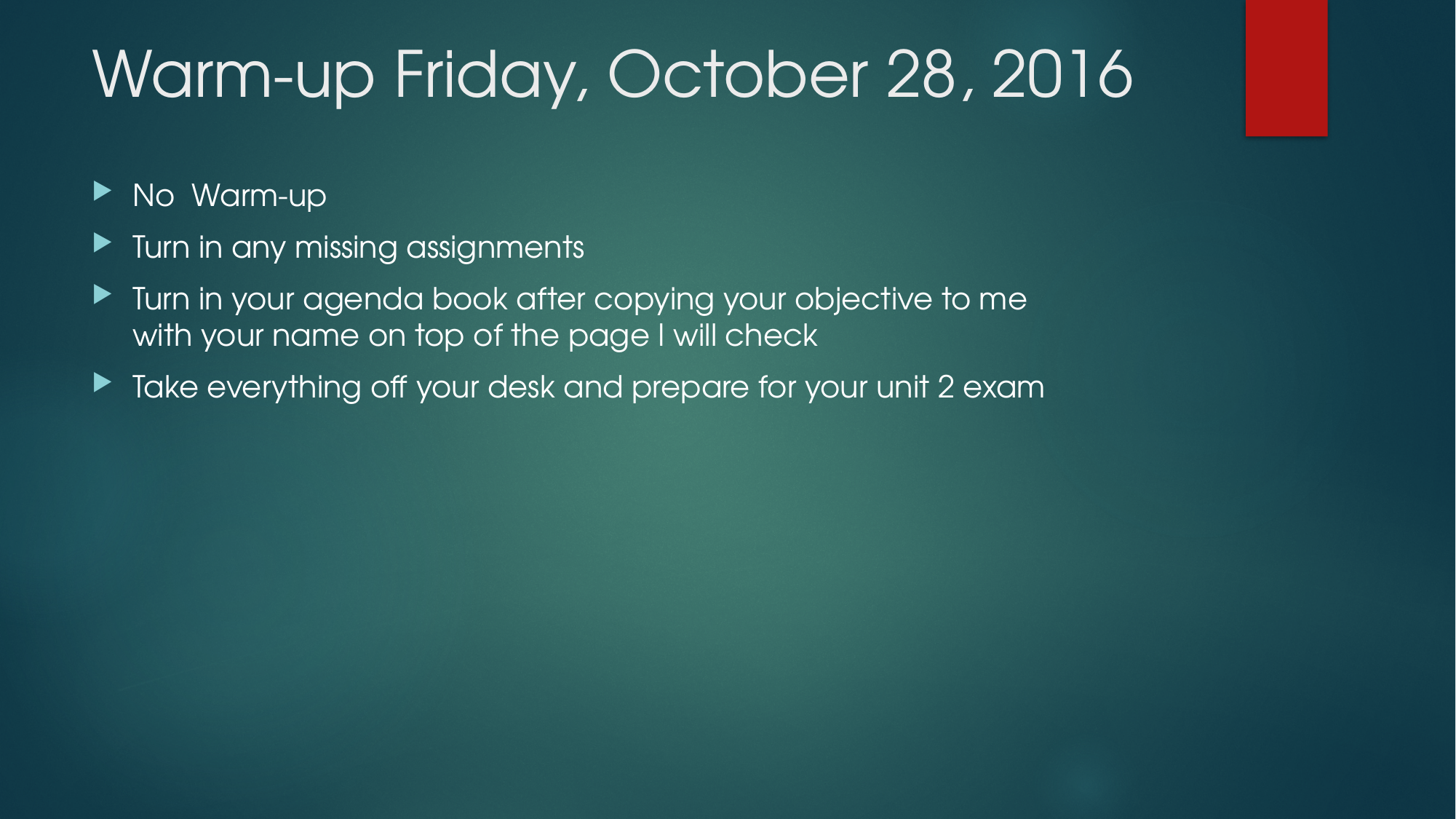

# Warm-up Friday, October 28, 2016

No  Warm-up
Turn in any missing assignments
Turn in your agenda book after copying your objective to me with your name on top of the page I will check
Take everything off your desk and prepare for your unit 2 exam